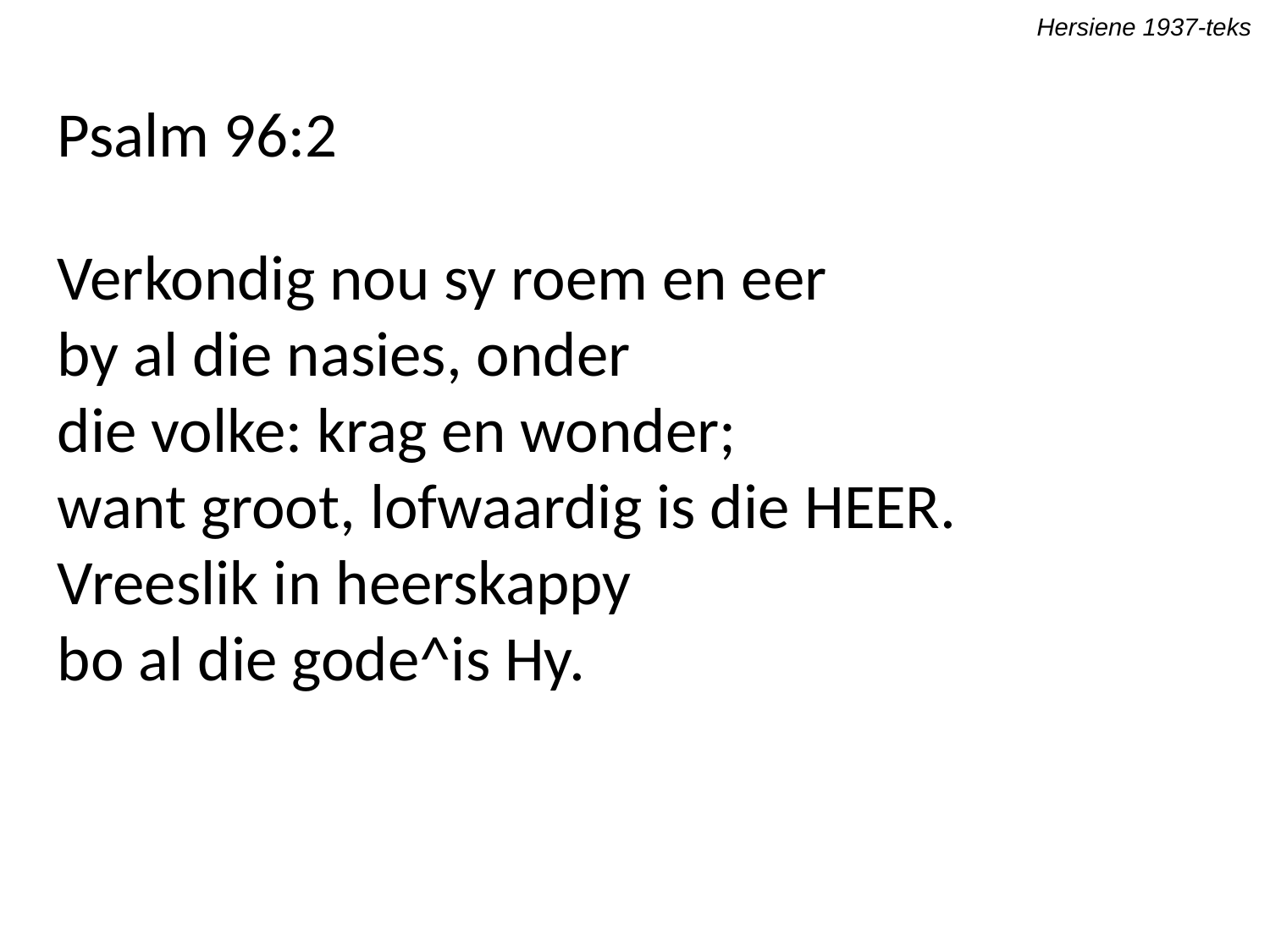

Hersiene 1937-teks
Psalm 96:2

Verkondig nou sy roem en eer
by al die nasies, onder
die volke: krag en wonder;
want groot, lofwaardig is die Heer.
Vreeslik in heerskappy
bo al die gode^is Hy.